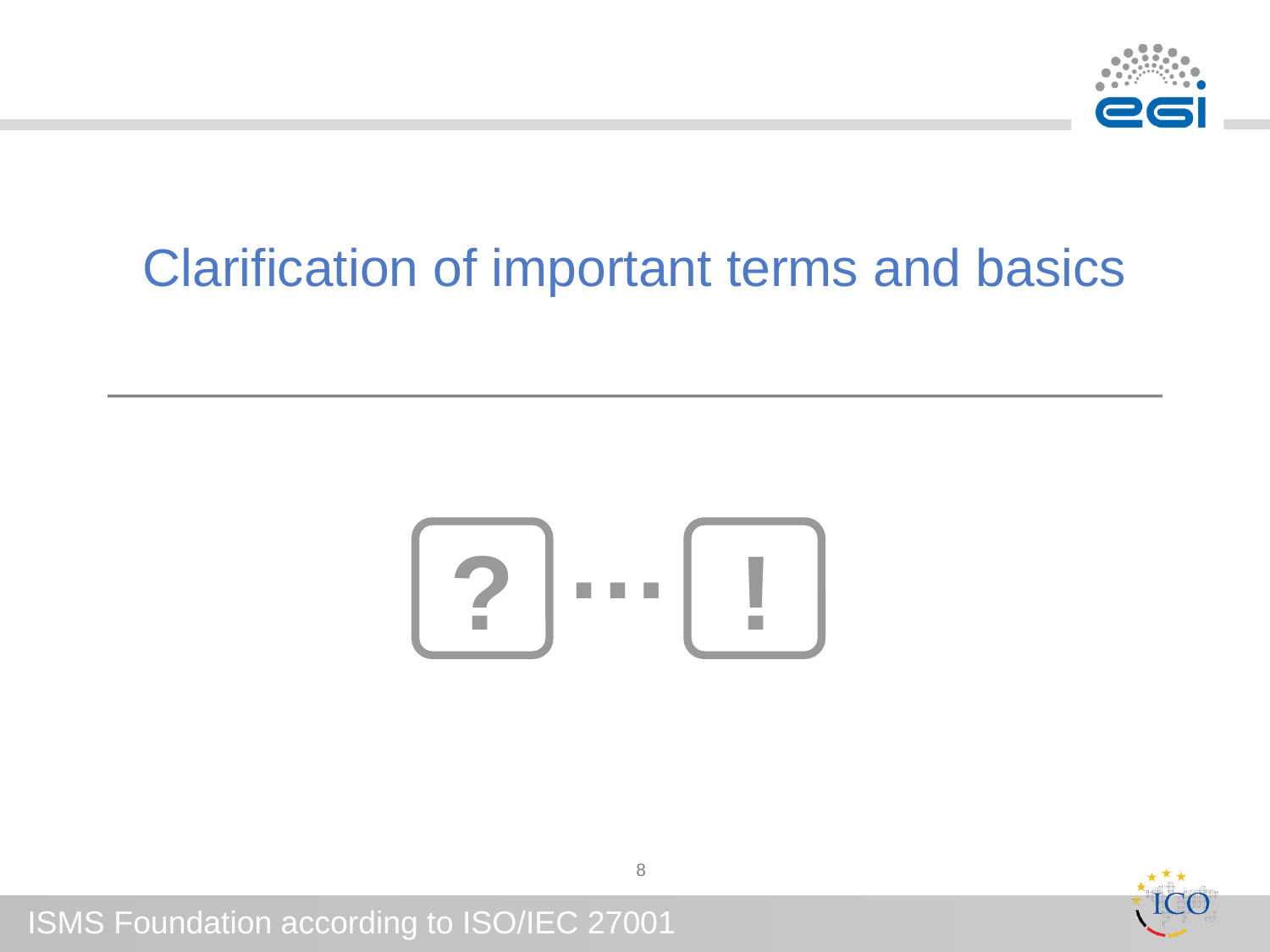

# Clarification of important terms and basics
…
?
!